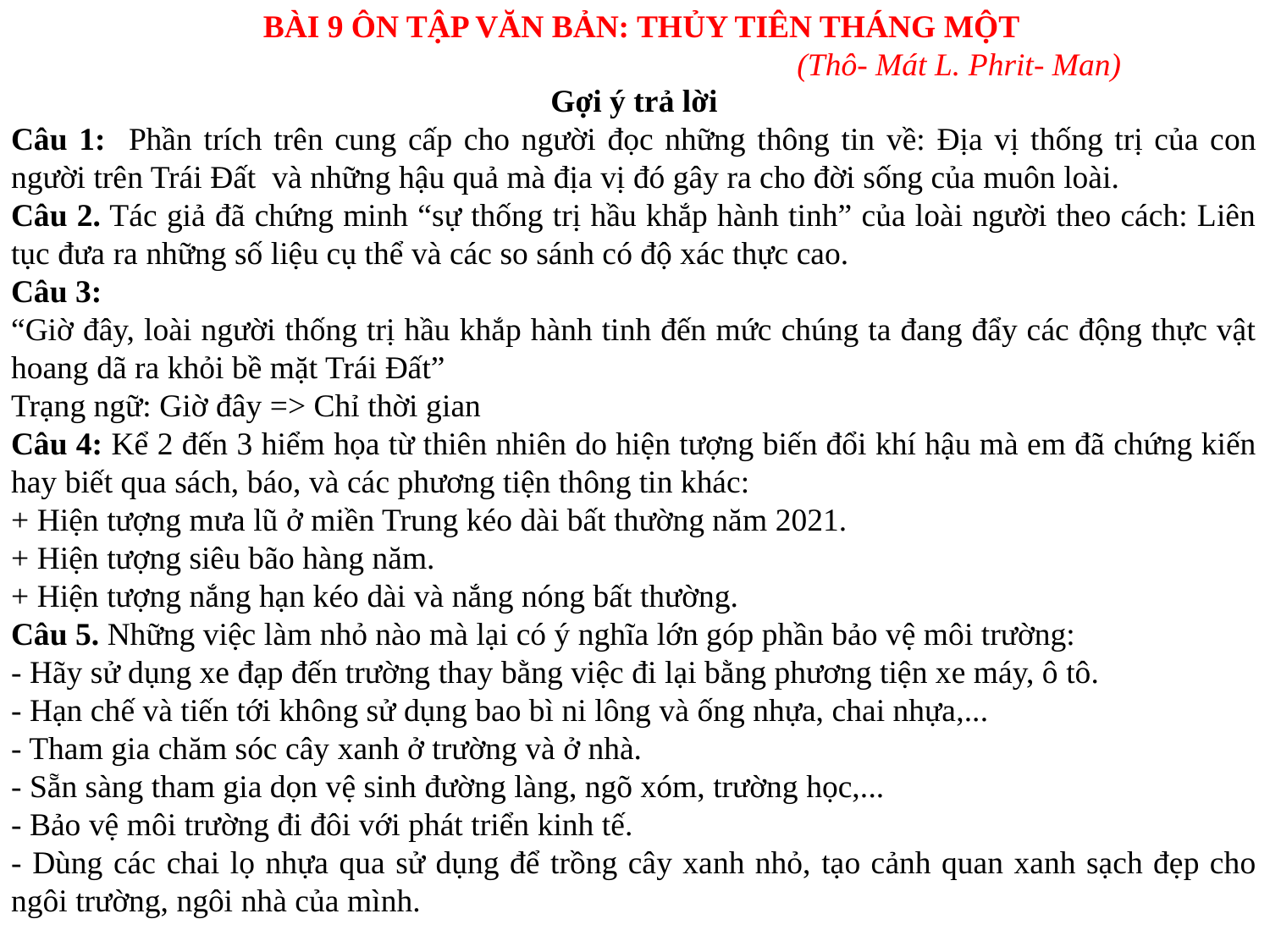

BÀI 9 ÔN TẬP VĂN BẢN: THỦY TIÊN THÁNG MỘT
				(Thô- Mát L. Phrit- Man)

Gợi ý trả lời
Câu 1:  Phần trích trên cung cấp cho người đọc những thông tin về: Địa vị thống trị của con người trên Trái Đất  và những hậu quả mà địa vị đó gây ra cho đời sống của muôn loài.
Câu 2. Tác giả đã chứng minh “sự thống trị hầu khắp hành tinh” của loài người theo cách: Liên tục đưa ra những số liệu cụ thể và các so sánh có độ xác thực cao.
Câu 3:
“Giờ đây, loài người thống trị hầu khắp hành tinh đến mức chúng ta đang đẩy các động thực vật hoang dã ra khỏi bề mặt Trái Đất”
Trạng ngữ: Giờ đây => Chỉ thời gian
Câu 4: Kể 2 đến 3 hiểm họa từ thiên nhiên do hiện tượng biến đổi khí hậu mà em đã chứng kiến hay biết qua sách, báo, và các phương tiện thông tin khác:
+ Hiện tượng mưa lũ ở miền Trung kéo dài bất thường năm 2021.
+ Hiện tượng siêu bão hàng năm.
+ Hiện tượng nắng hạn kéo dài và nắng nóng bất thường.
Câu 5. Những việc làm nhỏ nào mà lại có ý nghĩa lớn góp phần bảo vệ môi trường:
- Hãy sử dụng xe đạp đến trường thay bằng việc đi lại bằng phương tiện xe máy, ô tô.
- Hạn chế và tiến tới không sử dụng bao bì ni lông và ống nhựa, chai nhựa,...
- Tham gia chăm sóc cây xanh ở trường và ở nhà.
- Sẵn sàng tham gia dọn vệ sinh đường làng, ngõ xóm, trường học,...
- Bảo vệ môi trường đi đôi với phát triển kinh tế.
- Dùng các chai lọ nhựa qua sử dụng để trồng cây xanh nhỏ, tạo cảnh quan xanh sạch đẹp cho ngôi trường, ngôi nhà của mình.